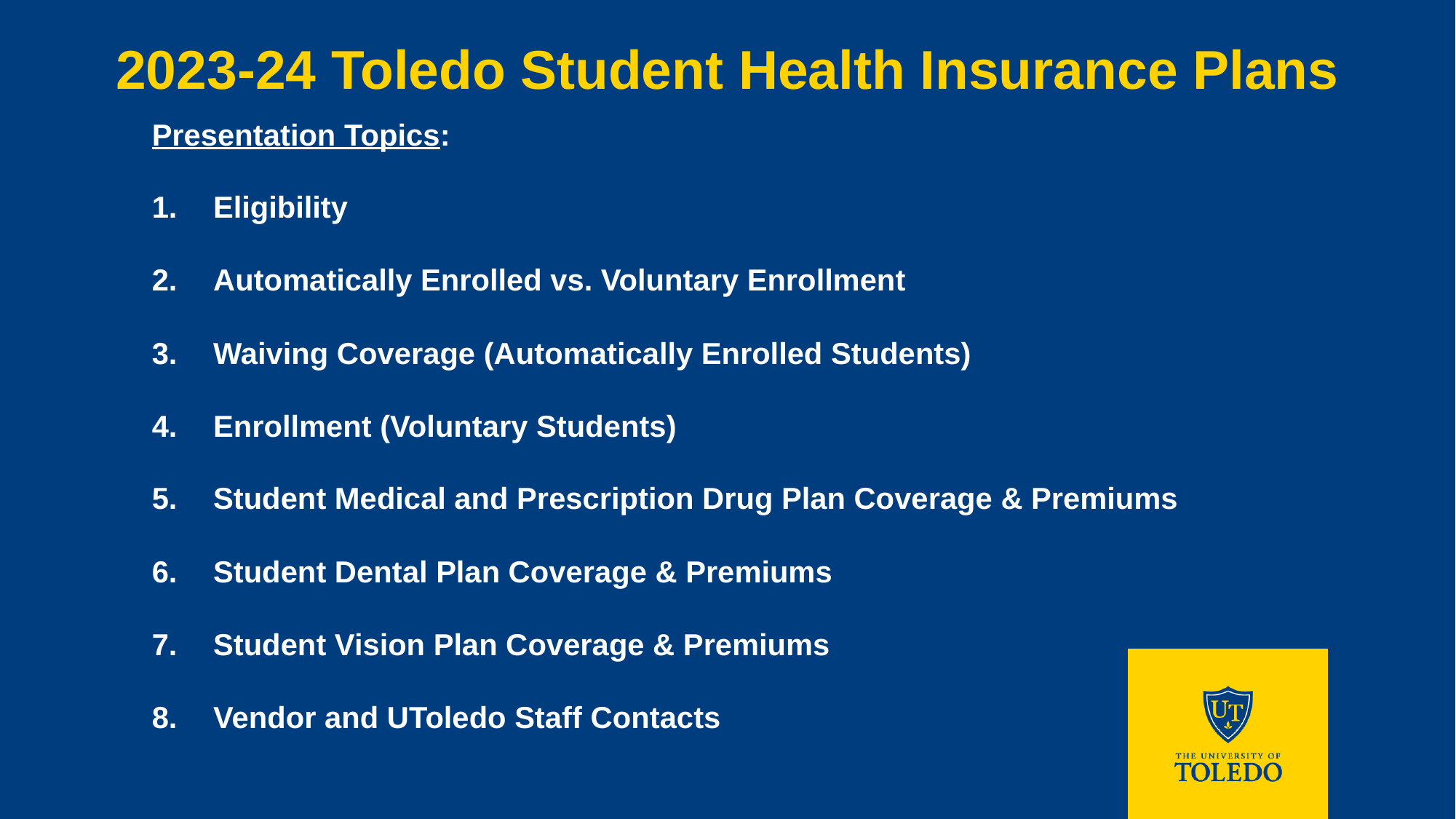

2023-24 Toledo Student Health Insurance Plans
Presentation Topics:
Eligibility
Automatically Enrolled vs. Voluntary Enrollment
Waiving Coverage (Automatically Enrolled Students)
Enrollment (Voluntary Students)
Student Medical and Prescription Drug Plan Coverage & Premiums
Student Dental Plan Coverage & Premiums
Student Vision Plan Coverage & Premiums
Vendor and UToledo Staff Contacts